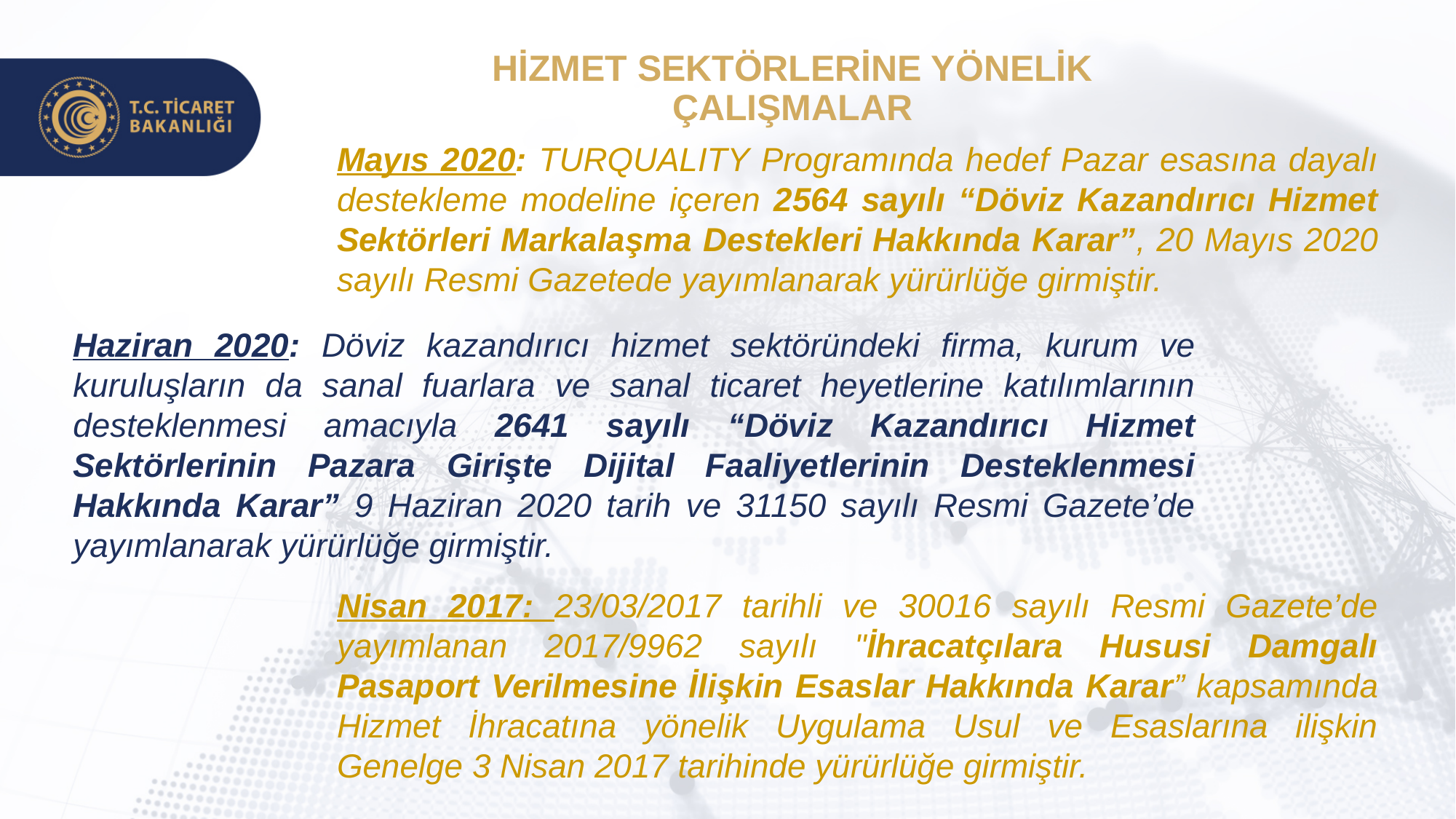

HİZMET SEKTÖRLERİNE YÖNELİK ÇALIŞMALAR
Mayıs 2020: TURQUALITY Programında hedef Pazar esasına dayalı destekleme modeline içeren 2564 sayılı “Döviz Kazandırıcı Hizmet Sektörleri Markalaşma Destekleri Hakkında Karar”, 20 Mayıs 2020 sayılı Resmi Gazetede yayımlanarak yürürlüğe girmiştir.
Haziran 2020: Döviz kazandırıcı hizmet sektöründeki firma, kurum ve kuruluşların da sanal fuarlara ve sanal ticaret heyetlerine katılımlarının desteklenmesi amacıyla 2641 sayılı “Döviz Kazandırıcı Hizmet Sektörlerinin Pazara Girişte Dijital Faaliyetlerinin Desteklenmesi Hakkında Karar” 9 Haziran 2020 tarih ve 31150 sayılı Resmi Gazete’de yayımlanarak yürürlüğe girmiştir.
Nisan 2017: 23/03/2017 tarihli ve 30016 sayılı Resmi Gazete’de yayımlanan 2017/9962 sayılı "İhracatçılara Hususi Damgalı Pasaport Verilmesine İlişkin Esaslar Hakkında Karar” kapsamında Hizmet İhracatına yönelik Uygulama Usul ve Esaslarına ilişkin Genelge 3 Nisan 2017 tarihinde yürürlüğe girmiştir.